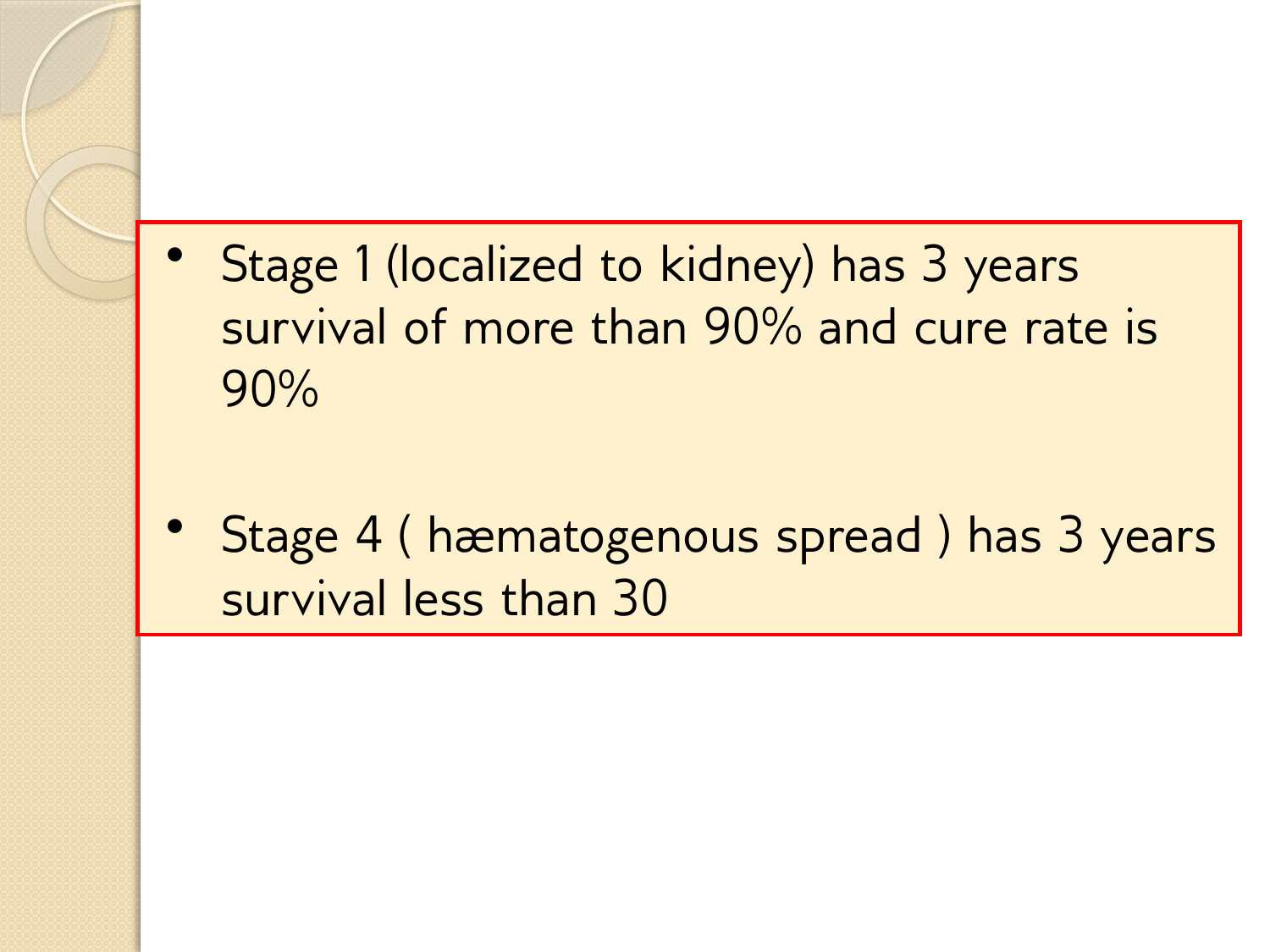

#
Stage 1 (localized to kidney) has 3 years survival of more than 90% and cure rate is 90%

Stage 4 ( haematogenous spread ) has 3 years survival less than 30